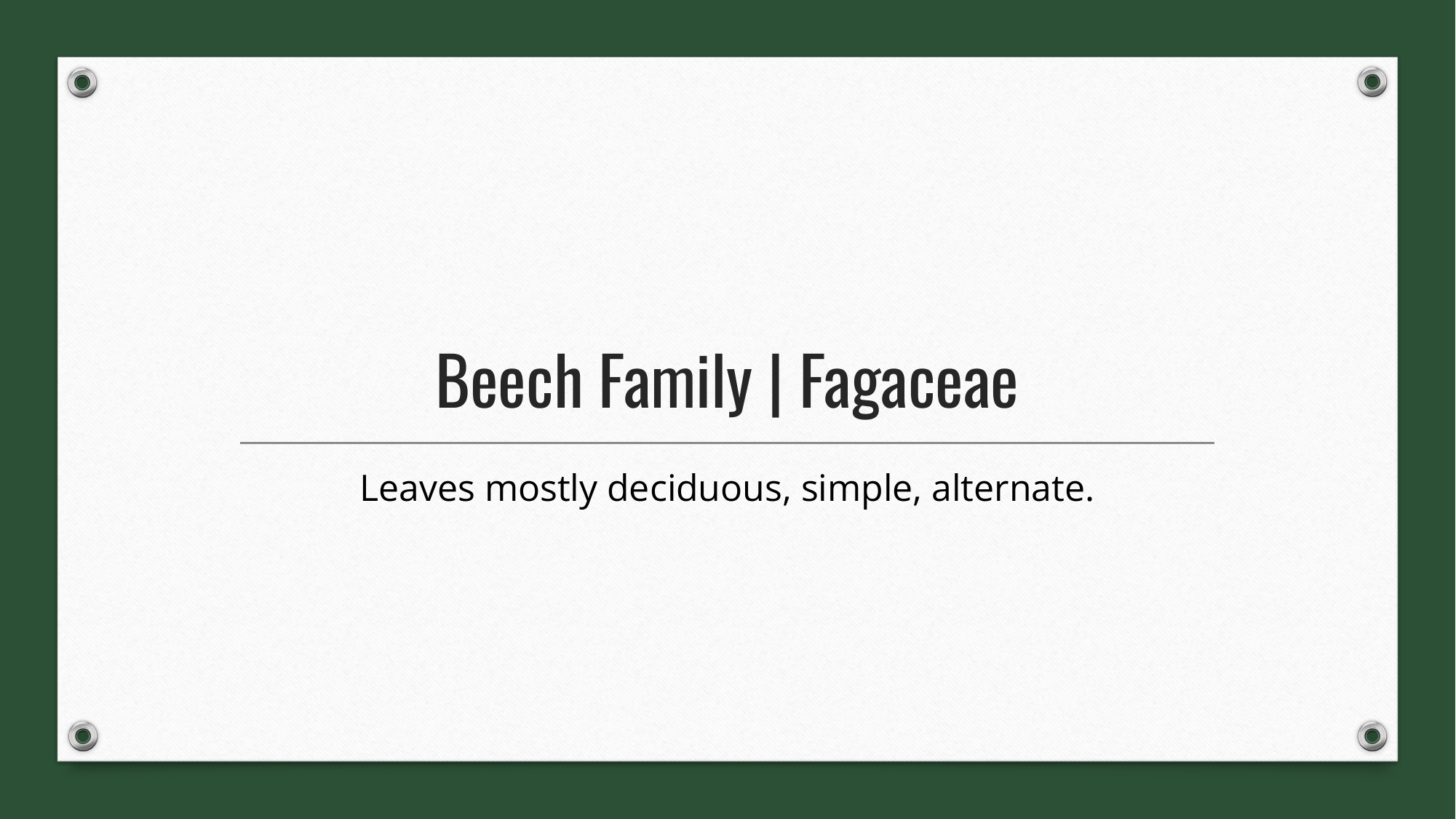

# Beech Family | Fagaceae
Leaves mostly deciduous, simple, alternate.